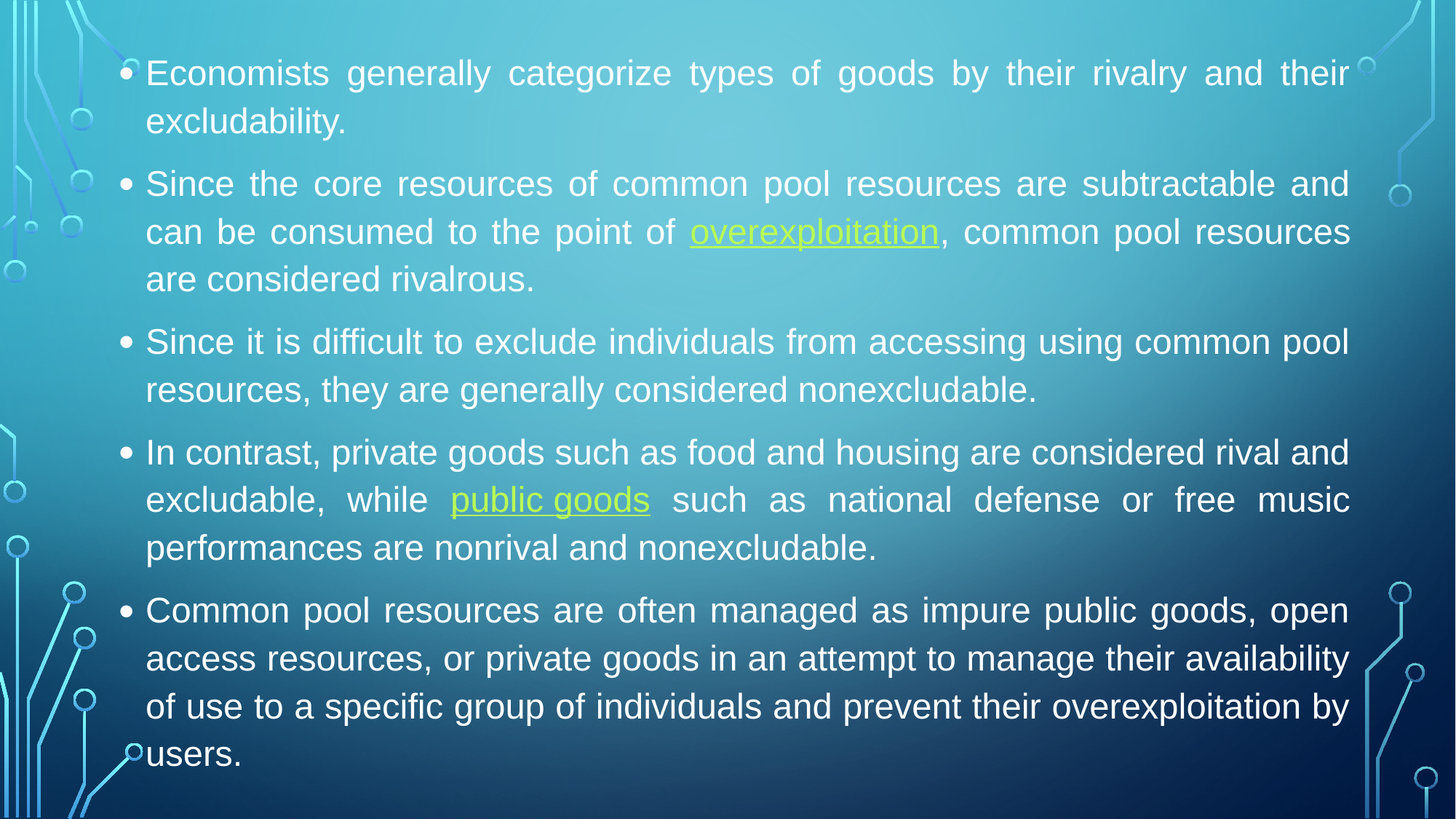

Economists generally categorize types of goods by their rivalry and their excludability.
Since the core resources of common pool resources are subtractable and can be consumed to the point of overexploitation, common pool resources are considered rivalrous.
Since it is difficult to exclude individuals from accessing using common pool resources, they are generally considered nonexcludable.
In contrast, private goods such as food and housing are considered rival and excludable, while public goods such as national defense or free music performances are nonrival and nonexcludable.
Common pool resources are often managed as impure public goods, open access resources, or private goods in an attempt to manage their availability of use to a specific group of individuals and prevent their overexploitation by users.